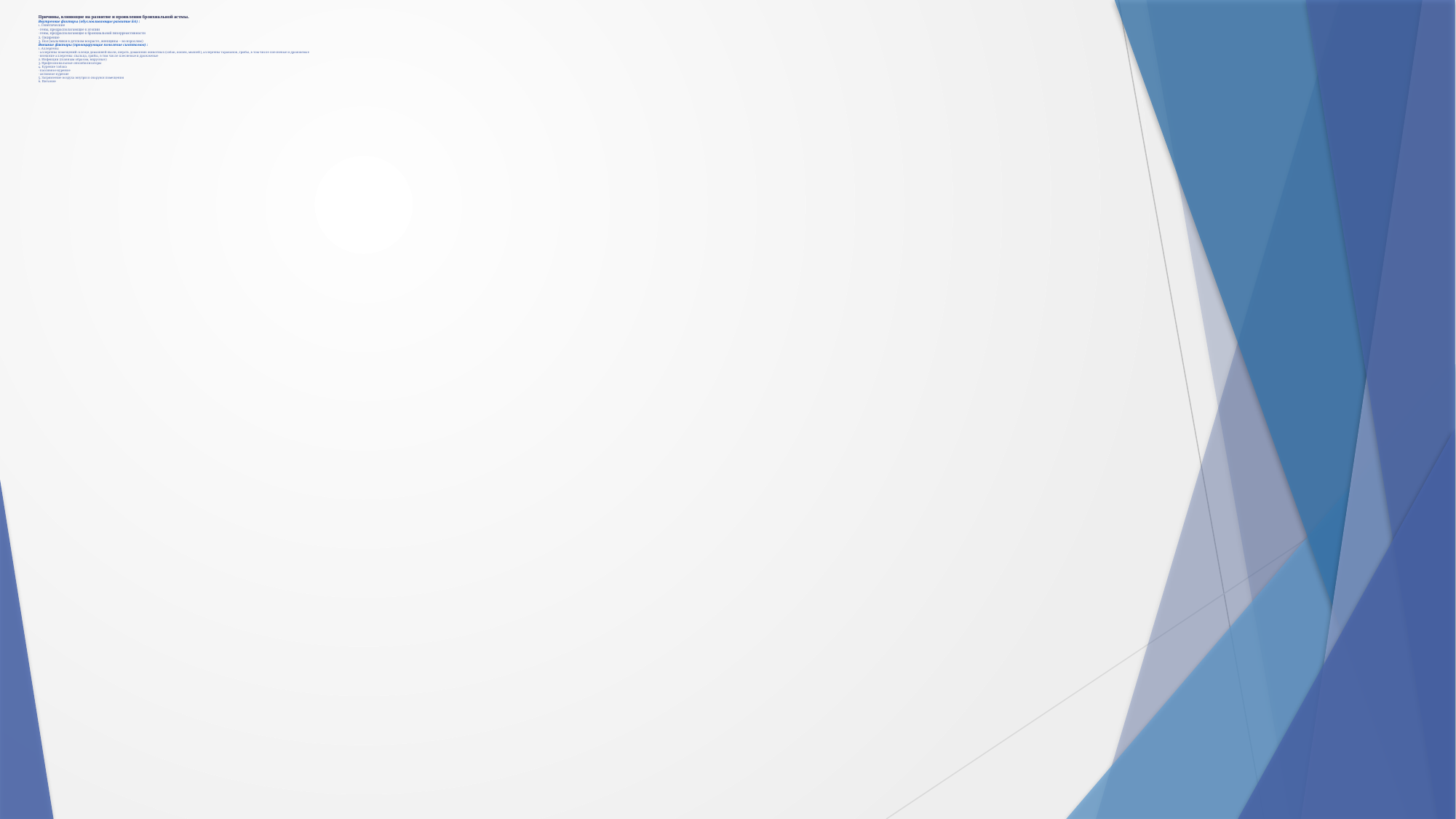

# Причины, влияющие на развитие и проявления бронхиальной астмы. Внутренние факторы (обусловливающие развитие БА) : 1. Генетические · гены, предрасполагающие к атопии · гены, предрасполагающие к бронхиальной гиперреактивности 2. Ожирение 3. Пол (мальчики в детском возрасте, женщины – во взрослом) Внешние факторы (провоцирующие появление симптомов) : 1. Аллергены · аллергены помещений: клещи домашней пыли, шерсть домашних животных (собак, кошек, мышей), аллергены тараканов, грибы, в том числе плесневые и дрожжевые · внешние аллергены: пыльца, грибы, в том числе плесневые и дрожжевые 2. Инфекции (главным образом, вирусные) 3. Профессиональные сенсибилизаторы 4. Курение табака · пассивное курение · активное курение 5. Загрязнение воздуха внутри и снаружи помещения 6. Питание